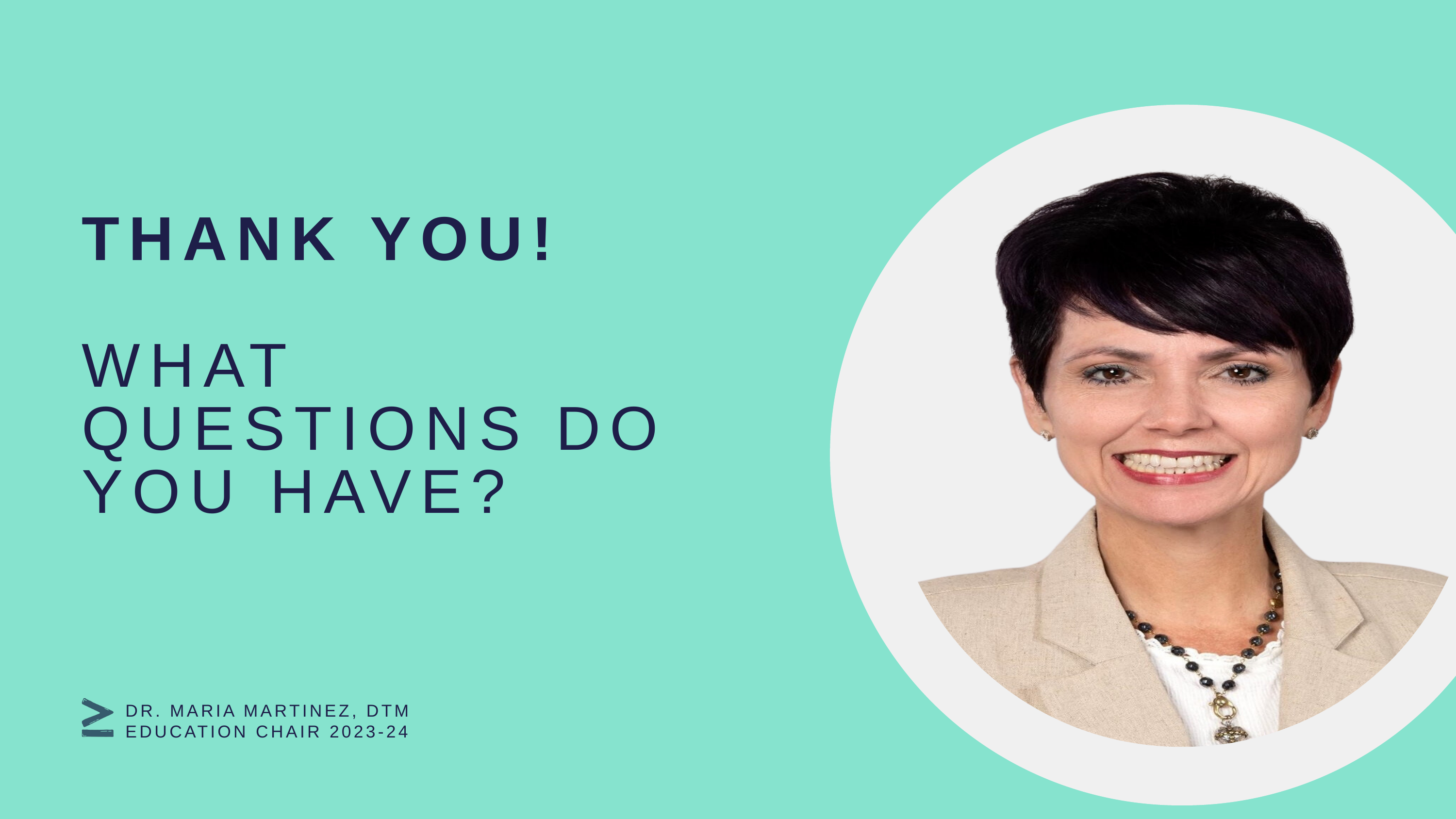

THANK YOU!

WHAT QUESTIONS DO YOU HAVE?

DR. MARIA MARTINEZ, DTM
EDUCATION CHAIR 2023-24